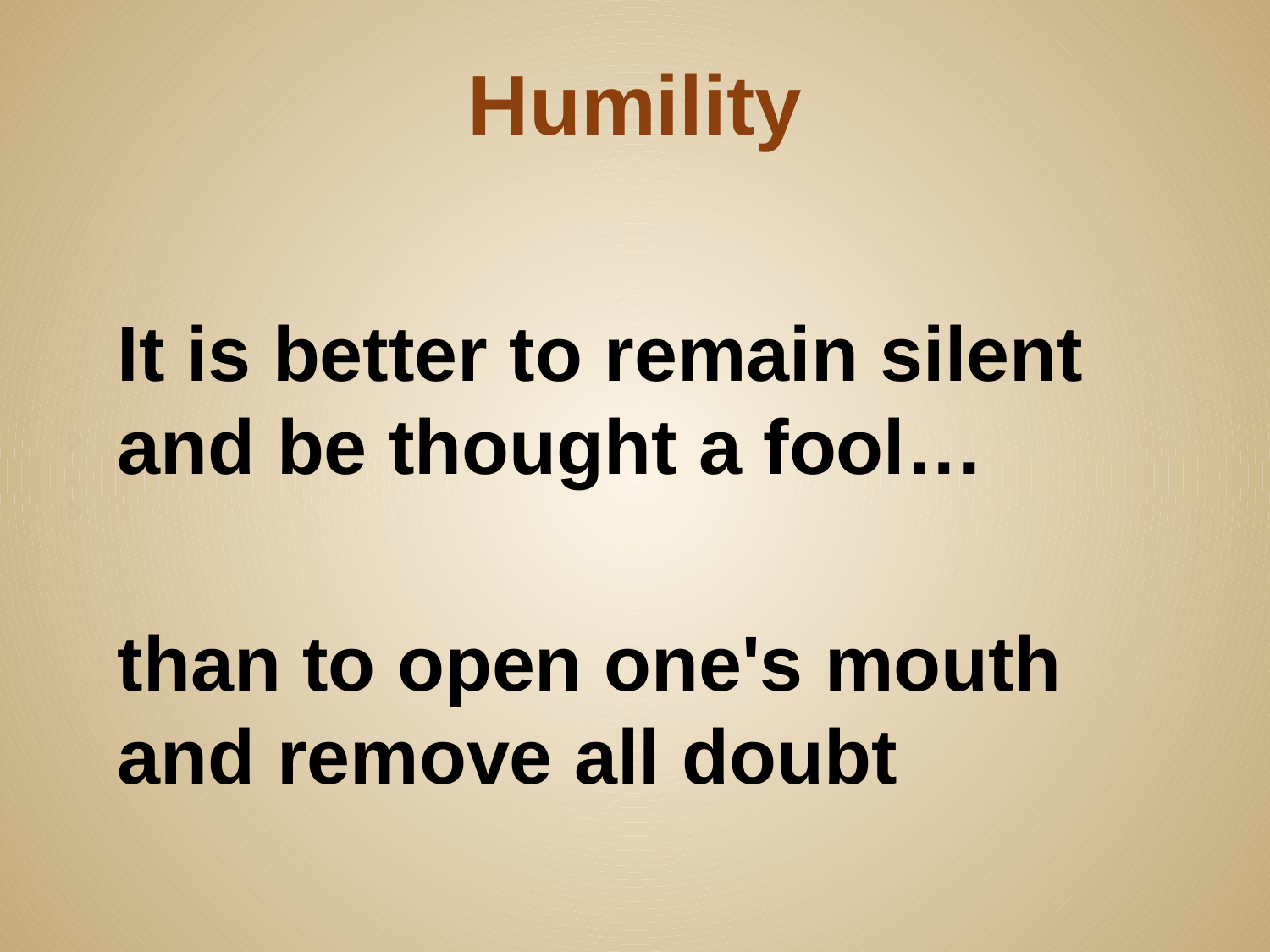

# Humility

	It is better to remain silent and be thought a fool…

	than to open one's mouth and remove all doubt